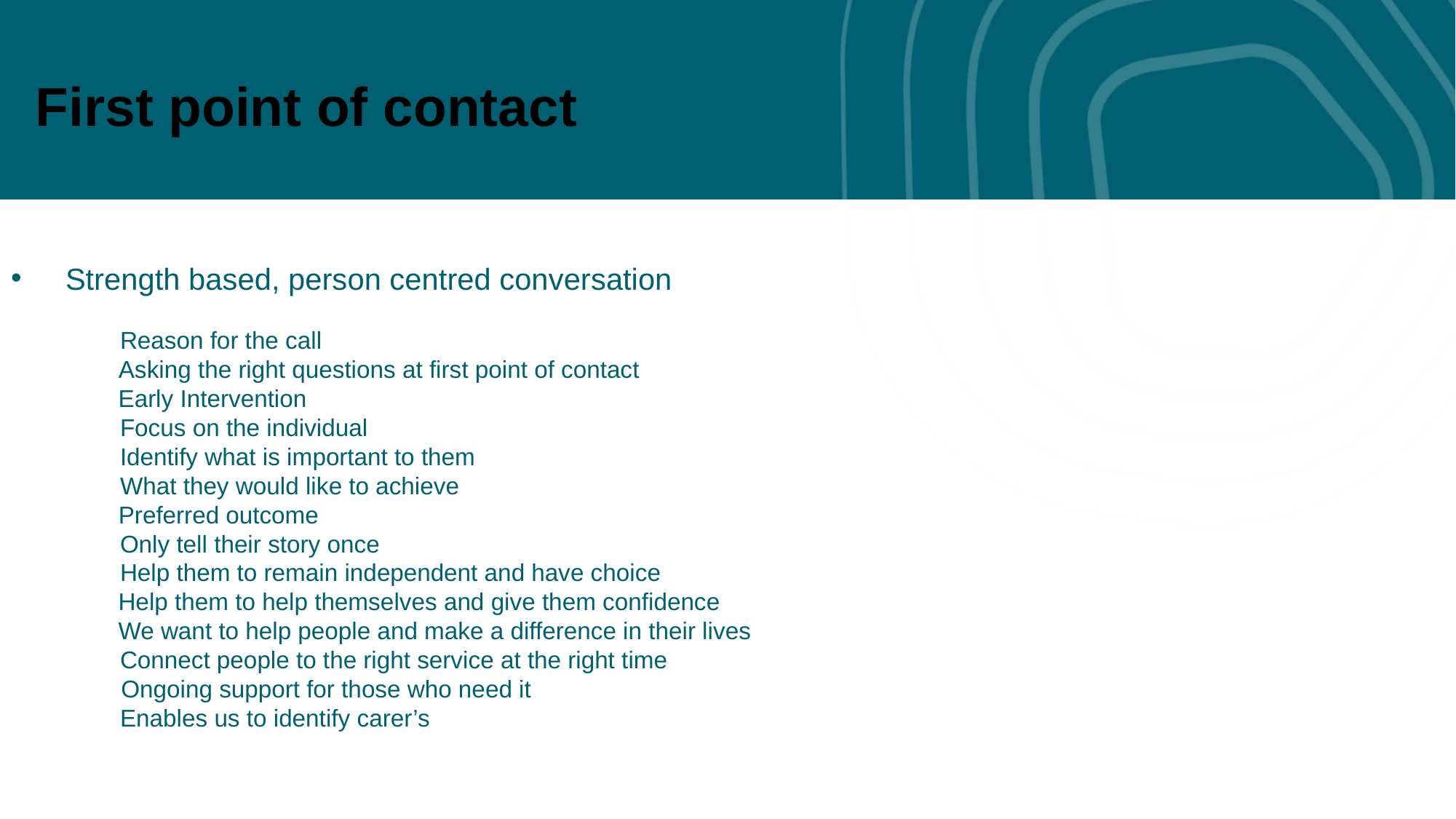

First point of contact

Strength based, person centred conversation

	Reason for the call
                Asking the right questions at first point of contact
                Early Intervention
	Focus on the individual
	Identify what is important to them
	What they would like to achieve
                Preferred outcome
	Only tell their story once
	Help them to remain independent and have choice
                Help them to help themselves and give them confidence
                We want to help people and make a difference in their lives
	Connect people to the right service at the right time
      Ongoing support for those who need it
	Enables us to identify carer’s